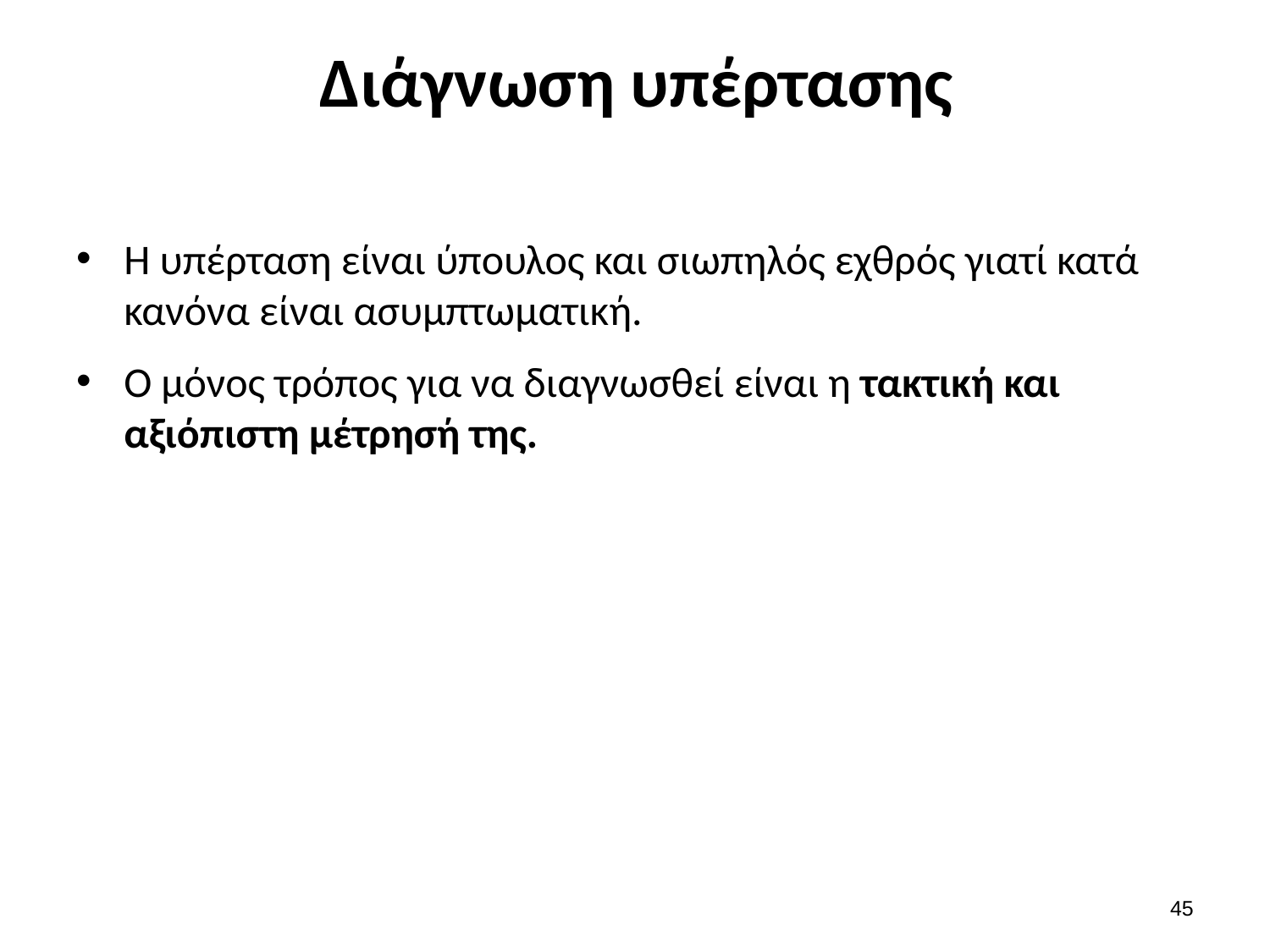

# Διάγνωση υπέρτασης
Η υπέρταση είναι ύπουλος και σιωπηλός εχθρός γιατί κατά κανόνα είναι ασυμπτωματική.
Ο μόνος τρόπος για να διαγνωσθεί είναι η τακτική και αξιόπιστη μέτρησή της.

45